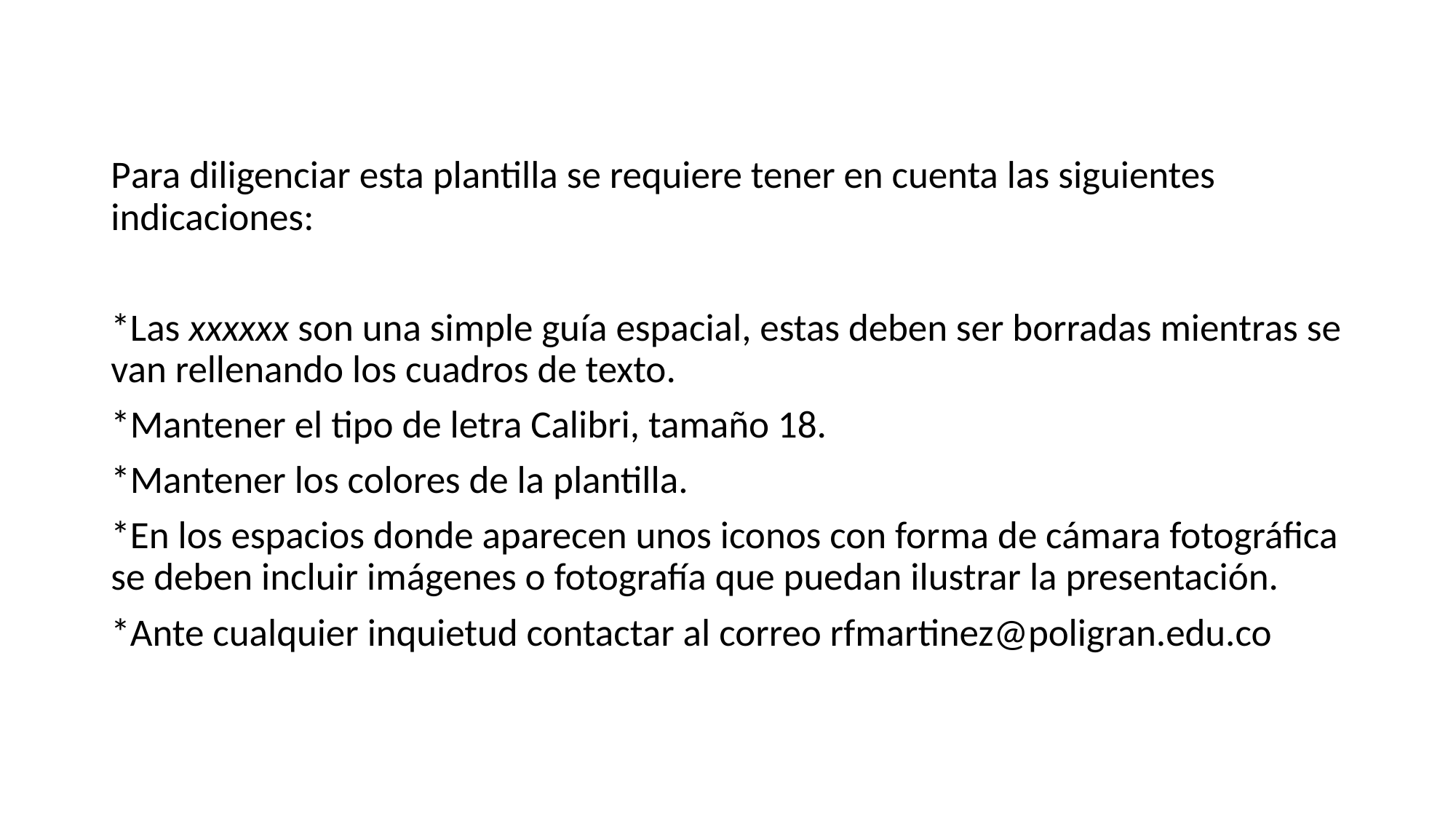

Para diligenciar esta plantilla se requiere tener en cuenta las siguientes indicaciones:

*Las xxxxxx son una simple guía espacial, estas deben ser borradas mientras se van rellenando los cuadros de texto.
*Mantener el tipo de letra Calibri, tamaño 18.
*Mantener los colores de la plantilla.
*En los espacios donde aparecen unos iconos con forma de cámara fotográfica se deben incluir imágenes o fotografía que puedan ilustrar la presentación.
*Ante cualquier inquietud contactar al correo rfmartinez@poligran.edu.co